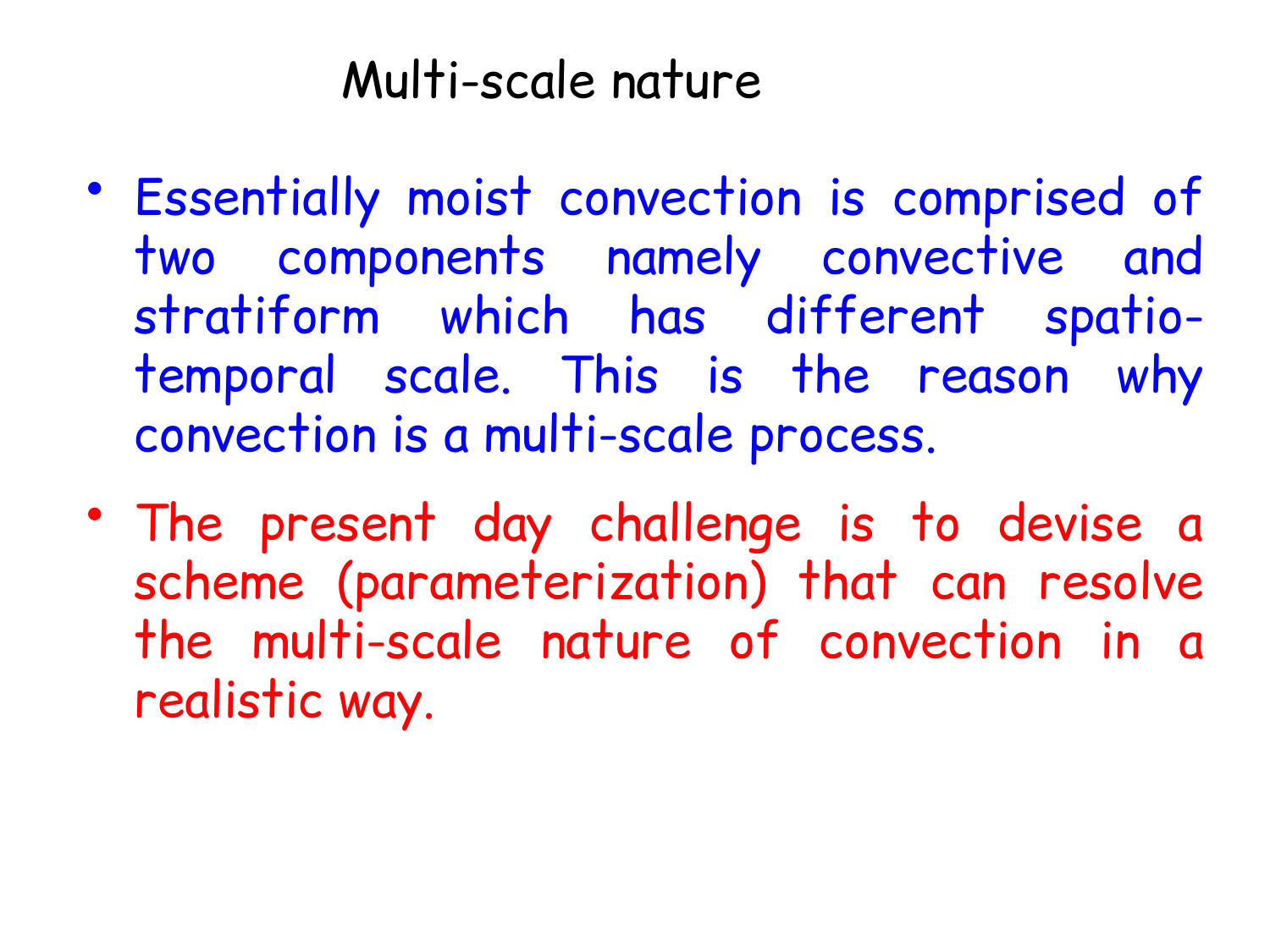

Multi-scale nature
Essentially moist convection is comprised of two components namely convective and stratiform which has different spatio-temporal scale. This is the reason why convection is a multi-scale process.

The present day challenge is to devise a scheme (parameterization) that can resolve the multi-scale nature of convection in a realistic way.